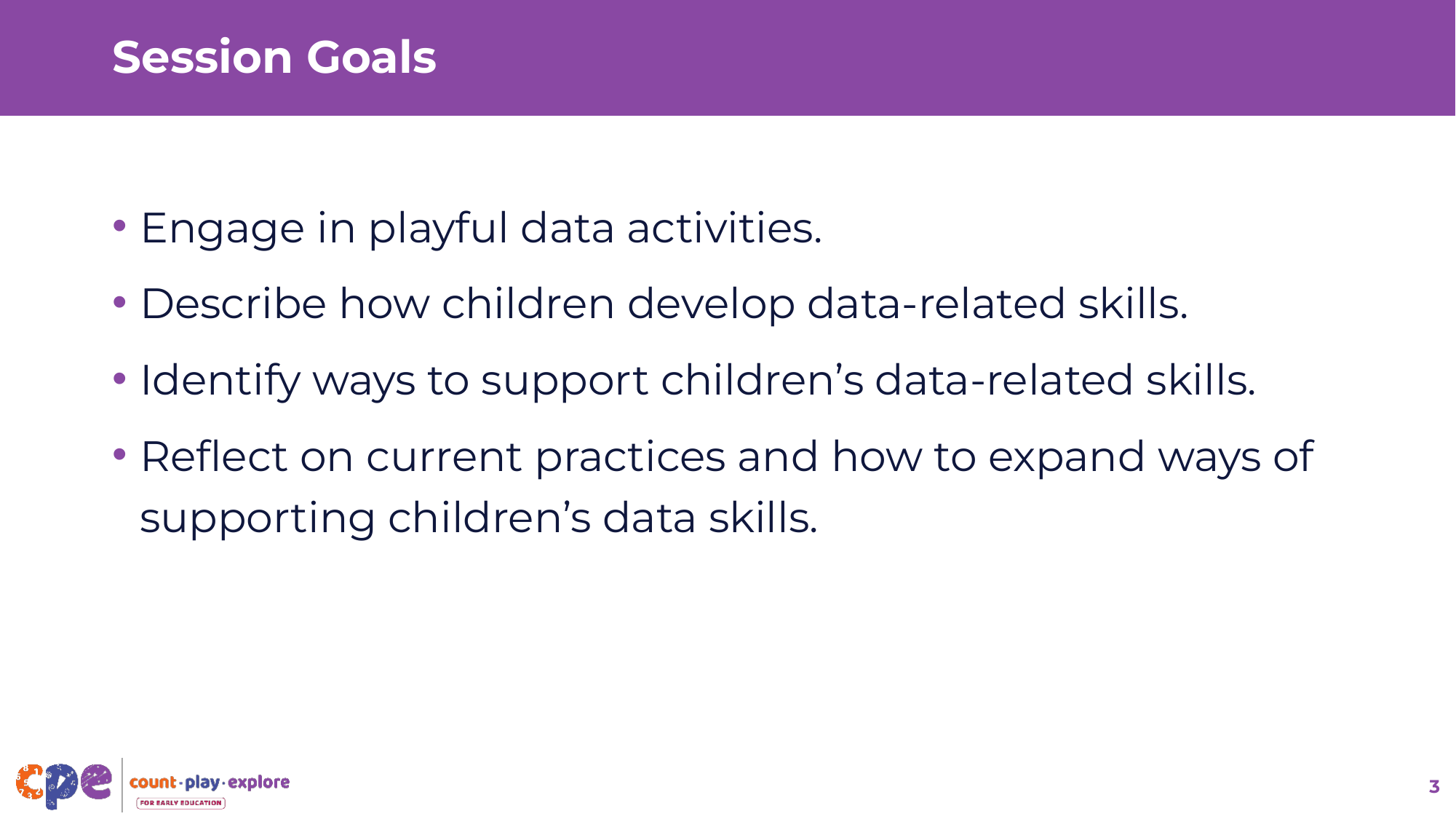

# Session Goals
Engage in playful data activities.
Describe how children develop data-related skills.
Identify ways to support children’s data-related skills.
Reflect on current practices and how to expand ways of supporting children’s data skills.